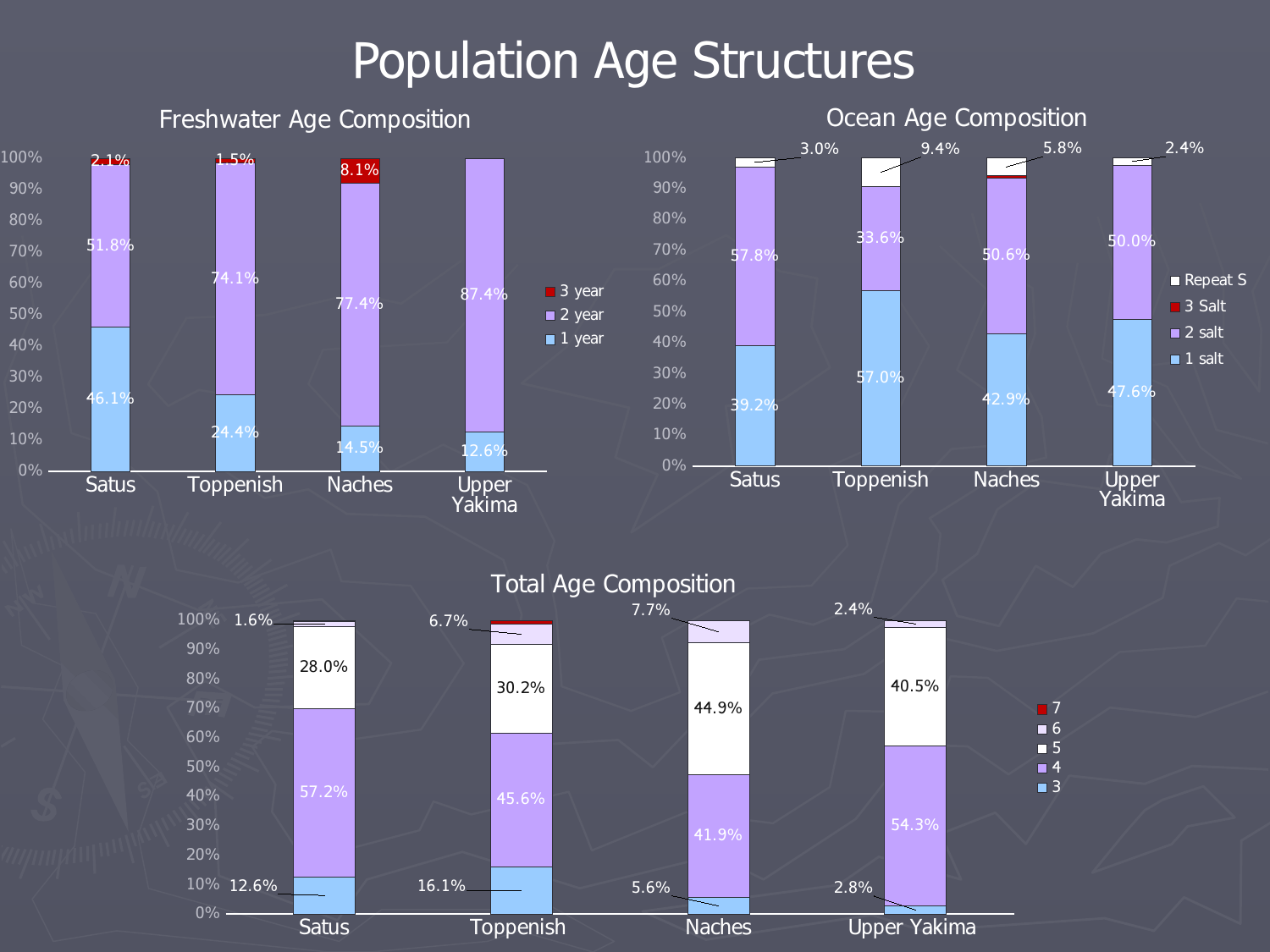

# Population Age Structures

### Chart: Freshwater Age Composition

| Category |  |  |  |
|---|---|---|---|
| Satus | 0.46072757757278565 | 0.5184694596862142 | 0.020802962741000134 |
| Toppenish | 0.24414976599063964 | 0.7410296411856475 | 0.014820592823712949 |
| Naches | 0.14494820171047545 | 0.7742631974025255 | 0.08078860088699932 |
| Upper Yakima | 0.12638580931263857 | 0.8736141906873616 | 0.0 |

### Chart: Ocean Age Composition

| Category |  |  |  |  |
|---|---|---|---|---|
| Satus | 0.39195979899497496 | 0.577889447236181 | 0.0 | 0.030150753768844223 |
| Toppenish | 0.5703180212014134 | 0.3356890459363958 | 0.0 | 0.09399293286219083 |
| Naches | 0.42851507281633194 | 0.5063940300470101 | 0.007232321904073115 | 0.057858575232584905 |
| Upper Yakima | 0.47619047619047633 | 0.5 | 0.0 | 0.02380952380952381 |

### Chart: Total Age Composition

| Category |  |  |  |  |  |
|---|---|---|---|---|---|
| Satus | 0.1263926121479609 | 0.5719499879555427 | 0.28028471368060687 | 0.01634756058774887 | 0.005025125628140703 |
| Toppenish  | 0.16113074204946998 | 0.45583038869257947 | 0.3024734982332156 | 0.06713780918727916 | 0.013427561837455833 |
| Naches | 0.05559847463756206 | 0.4186222595358334 | 0.44876093804395195 | 0.07701832778265272 | 0.0 |
| Upper Yakima  | 0.028138528138528136 | 0.5432900432900435 | 0.40476190476190477 | 0.02380952380952381 | 0.0 |